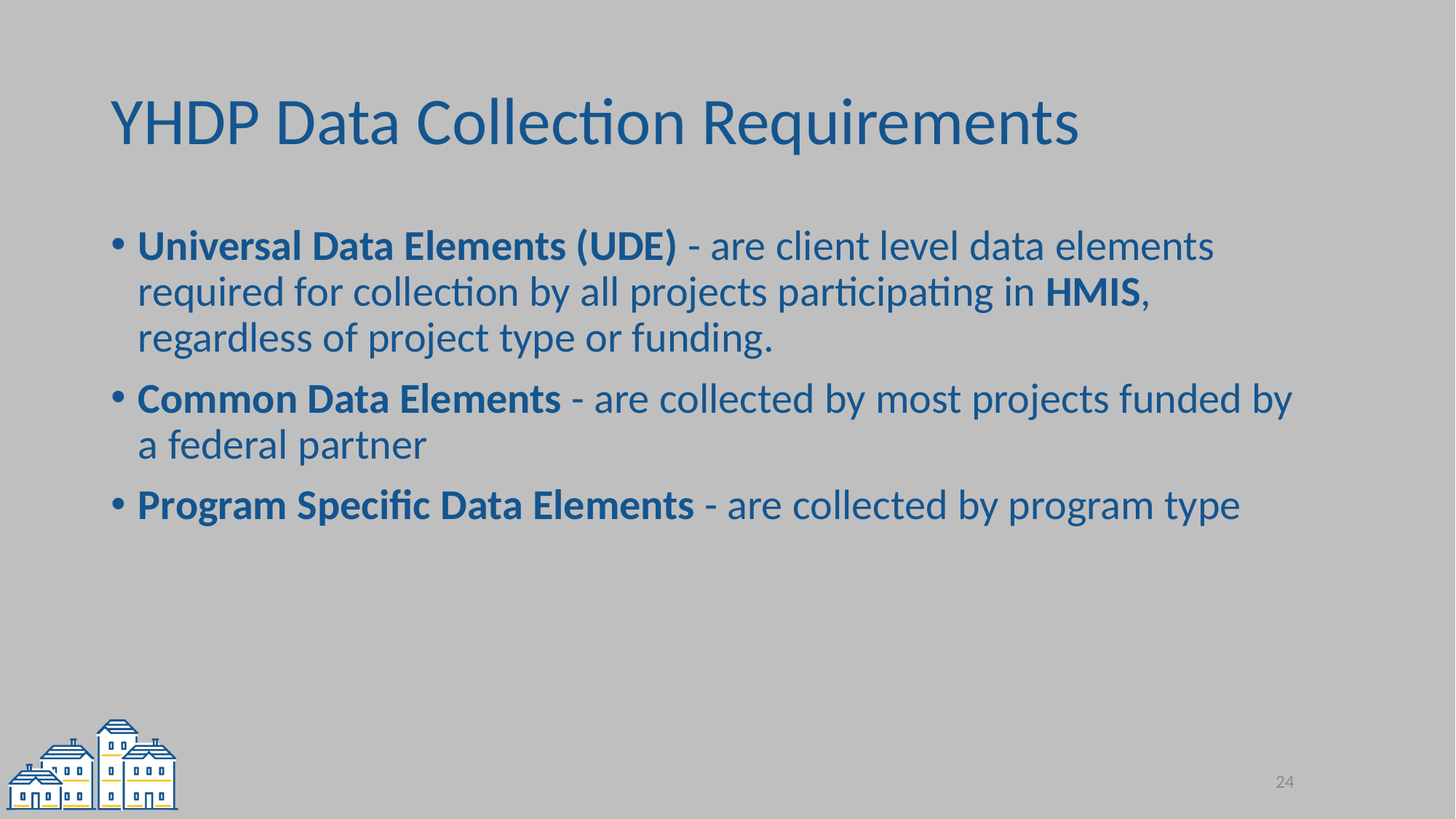

# YHDP Data Collection Requirements
Universal Data Elements (UDE) - are client level data elements  required for collection by all projects participating in HMIS, regardless of project type or funding.
Common Data Elements - are collected by most projects funded by a federal partner
Program Specific Data Elements - are collected by program type
24